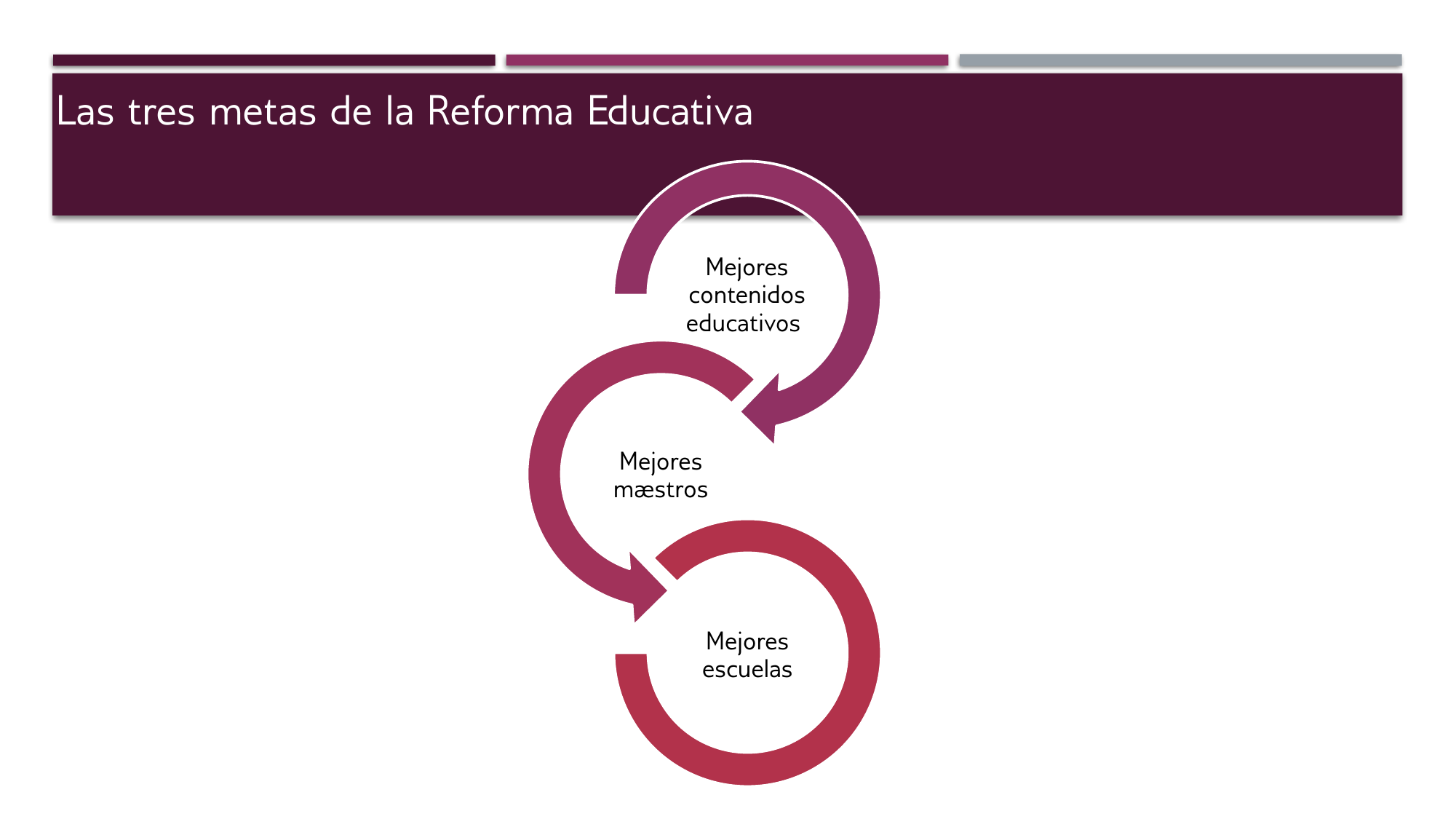

Las tres metas de la Reforma Educativa
Mejores contenidos educativos
Mejores maestros
Mejores escuelas